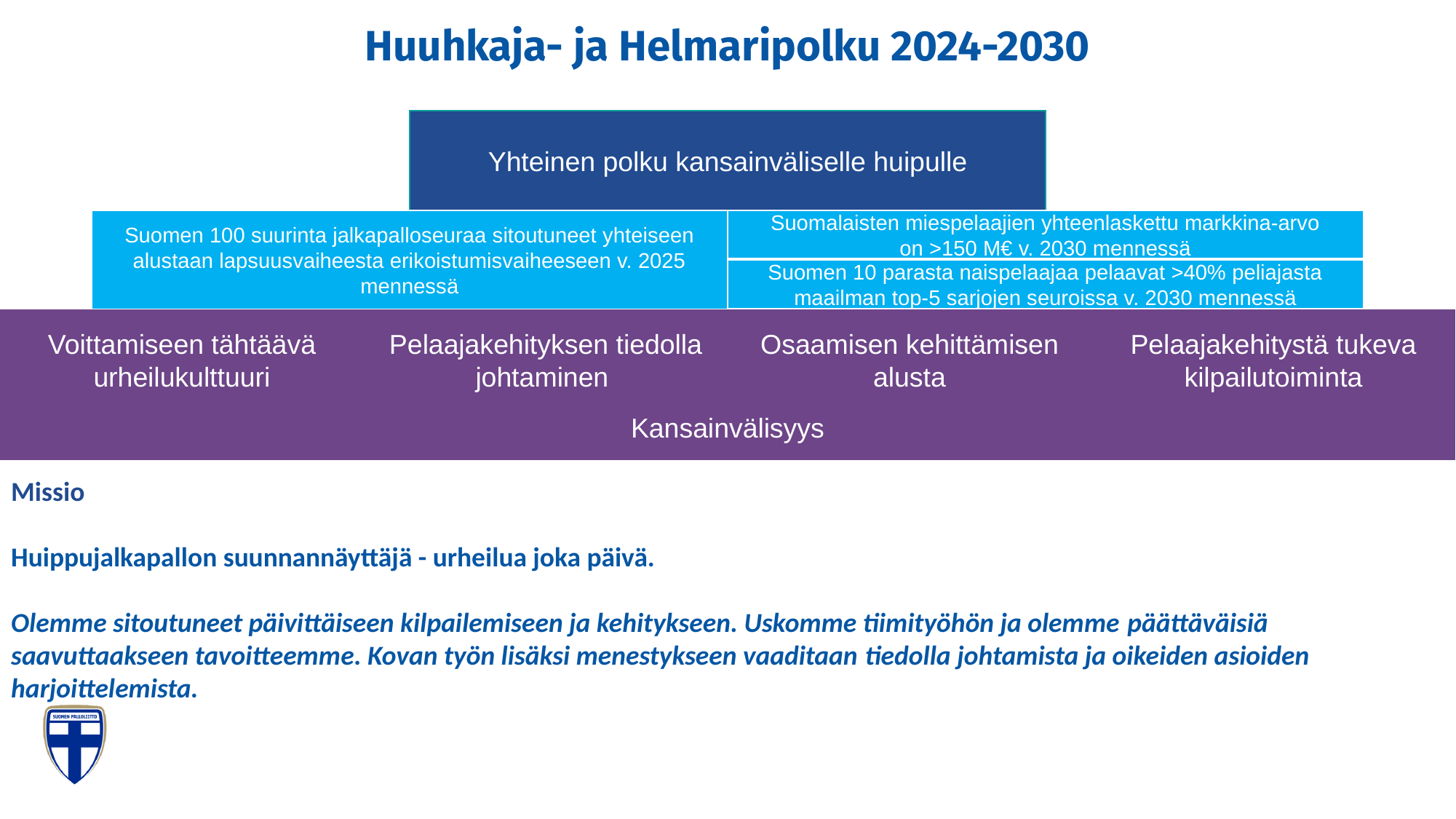

# Huuhkaja- ja Helmaripolku 2024-2030
Yhteinen polku kansainväliselle huipulle
Suomen 100 suurinta jalkapalloseuraa sitoutuneet yhteiseen alustaan lapsuusvaiheesta erikoistumisvaiheeseen v. 2025 mennessä
Suomalaisten miespelaajien yhteenlaskettu markkina-arvo on >150 M€ v. 2030 mennessä
Suomen 10 parasta naispelaajaa pelaavat >40% peliajasta maailman top-5 sarjojen seuroissa v. 2030 mennessä
Voittamiseen tähtäävä urheilukulttuuri
Pelaajakehityksen tiedolla johtaminen
Osaamisen kehittämisen alusta
Pelaajakehitystä tukeva kilpailutoiminta
Kansainvälisyys
Missio​

Huippujalkapallon suunnannäyttäjä - urheilua joka päivä.​

Olemme sitoutuneet päivittäiseen kilpailemiseen ja kehitykseen. Uskomme tiimityöhön ja olemme päättäväisiä saavuttaakseen tavoitteemme. Kovan työn lisäksi menestykseen vaaditaan tiedolla johtamista ja oikeiden asioiden harjoittelemista.​